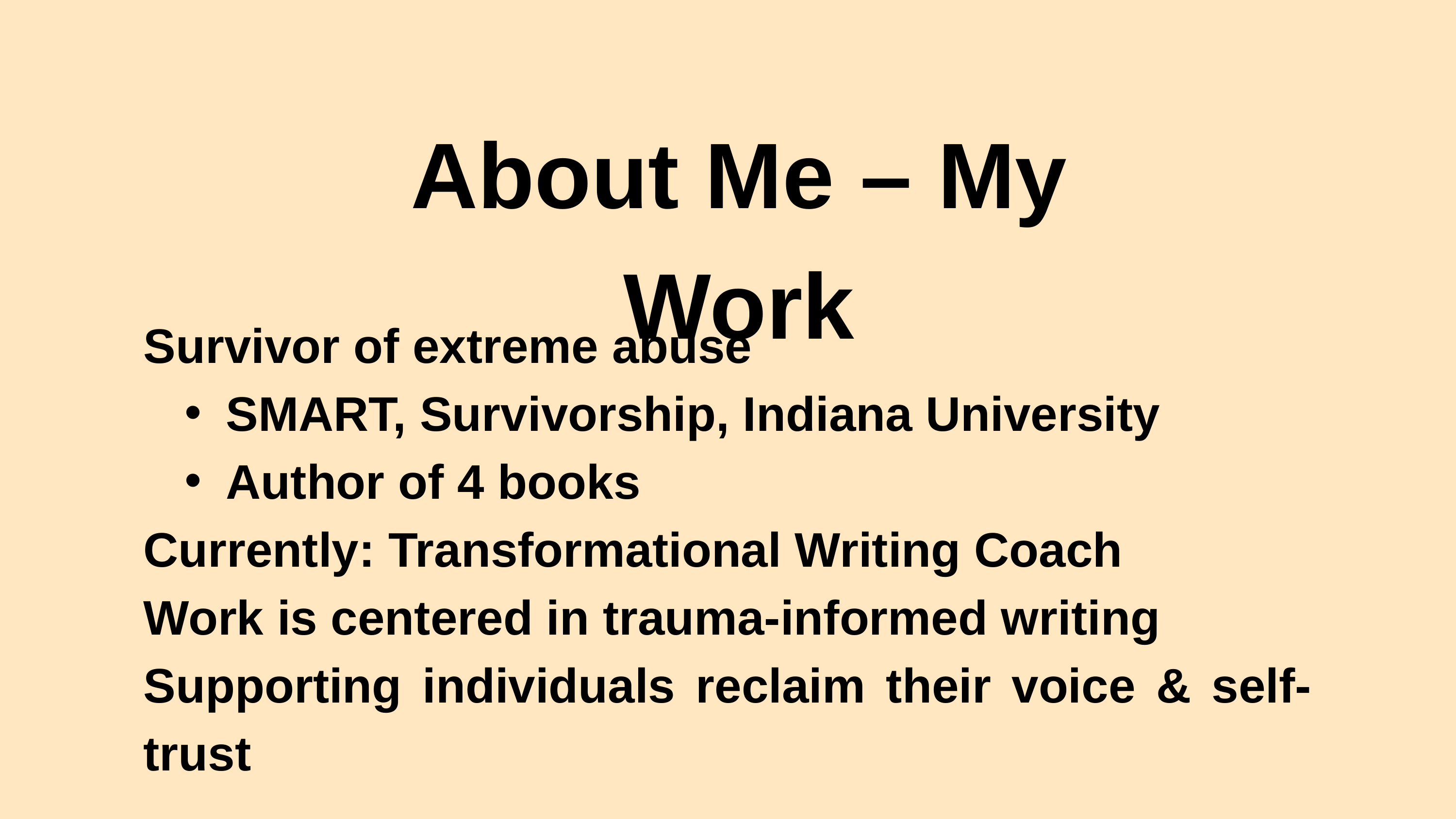

About Me – My Work
Survivor of extreme abuse
SMART, Survivorship, Indiana University
Author of 4 books
Currently: Transformational Writing Coach
Work is centered in trauma-informed writing
Supporting individuals reclaim their voice & self-trust